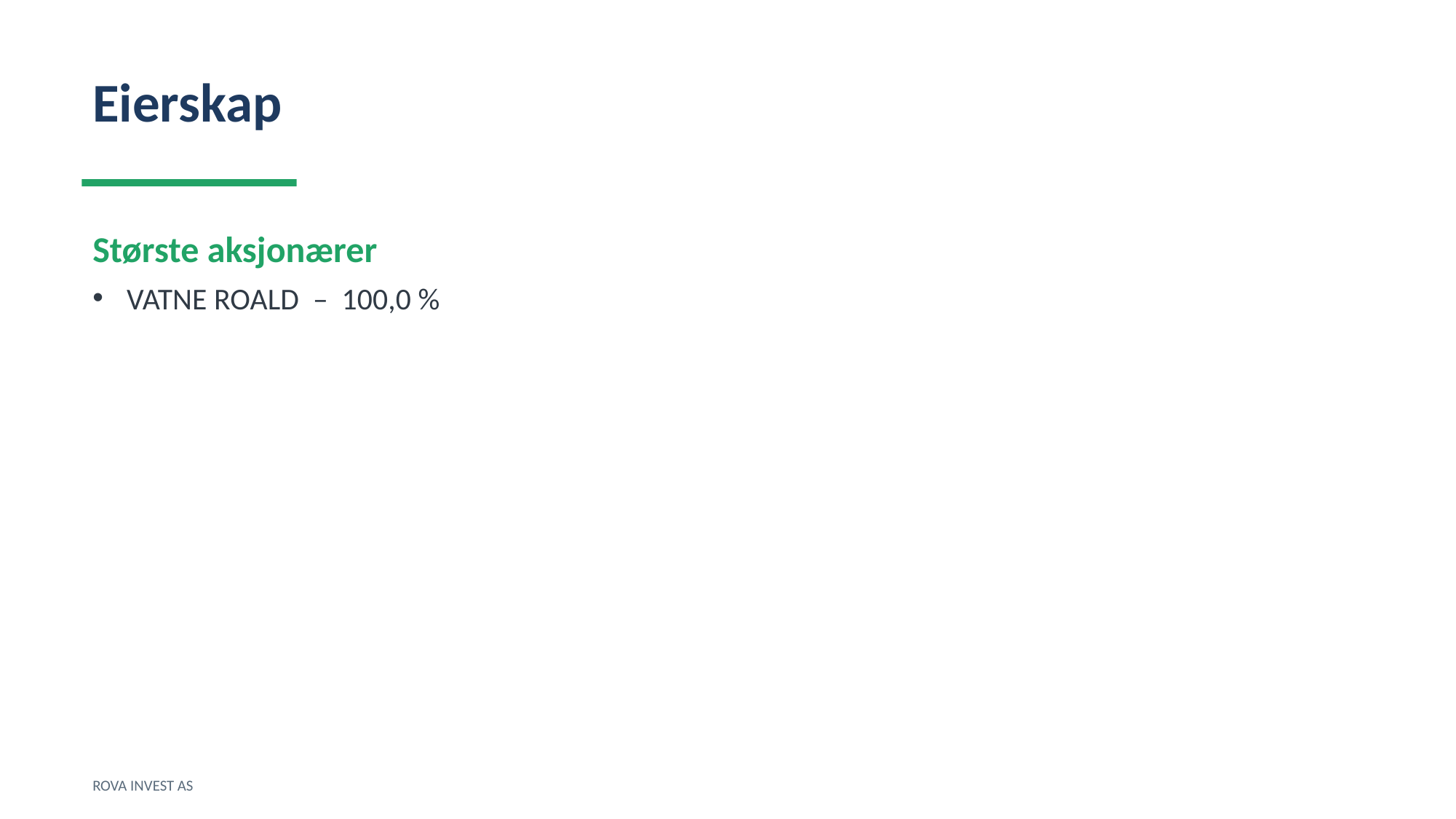

Eierskap

Største aksjonærer
VATNE ROALD  –  100,0 %
ROVA INVEST AS